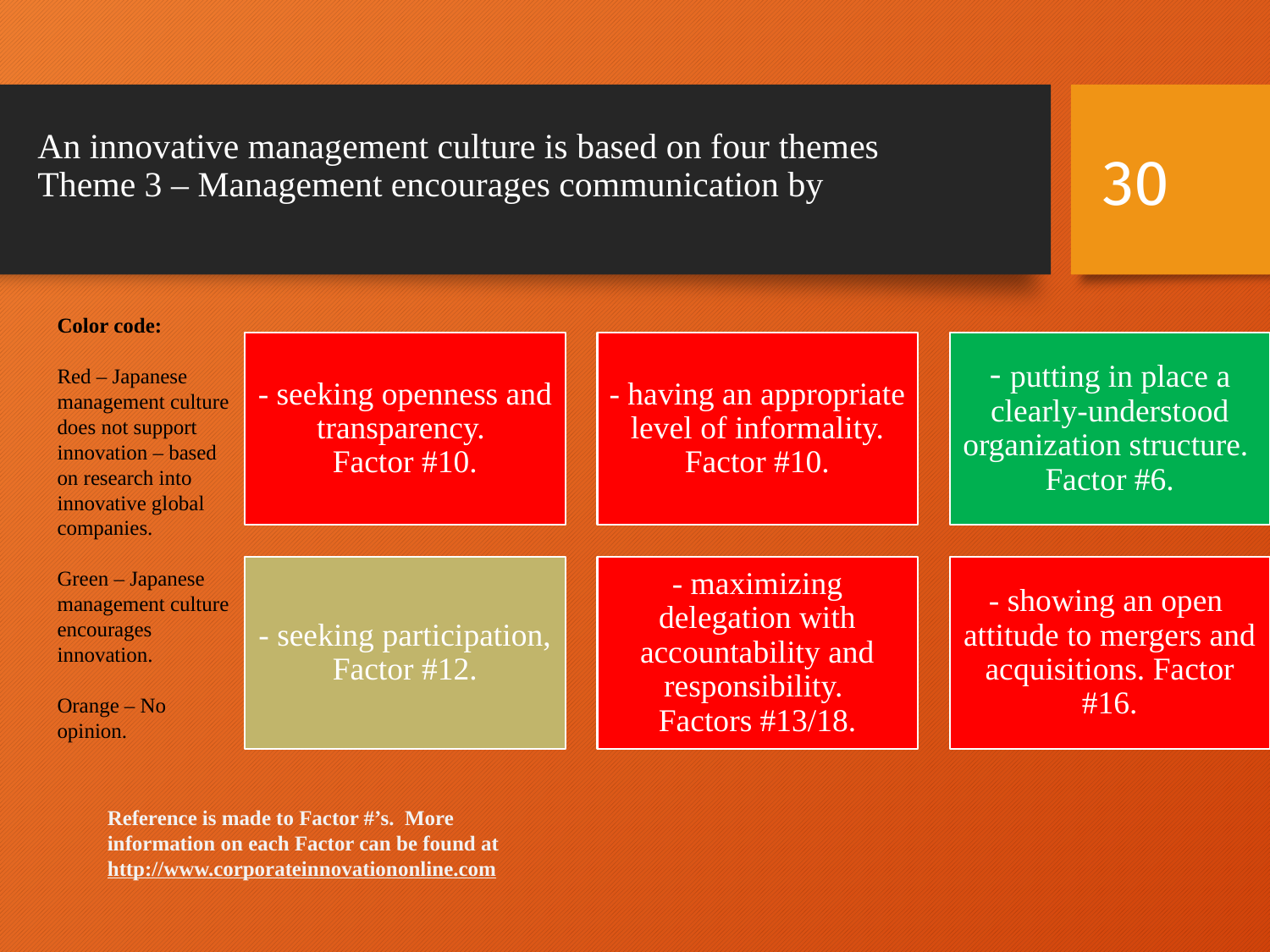

# An innovative management culture is based on four themes Theme 3 – Management encourages communication by
30
- seeking openness and transparency.
Factor #10.
- having an appropriate level of informality. Factor #10.
- putting in place a clearly-understood organization structure.
Factor #6.
- seeking participation, Factor #12.
- maximizing delegation with accountability and responsibility.
Factors #13/18.
- showing an open  attitude to mergers and acquisitions. Factor #16.
Color code:
Red – Japanese management culture does not support innovation – based on research into innovative global companies.
Green – Japanese management culture encourages innovation.

Orange – No opinion.
Reference is made to Factor #’s.  More information on each Factor can be found at
http://www.corporateinnovationonline.com